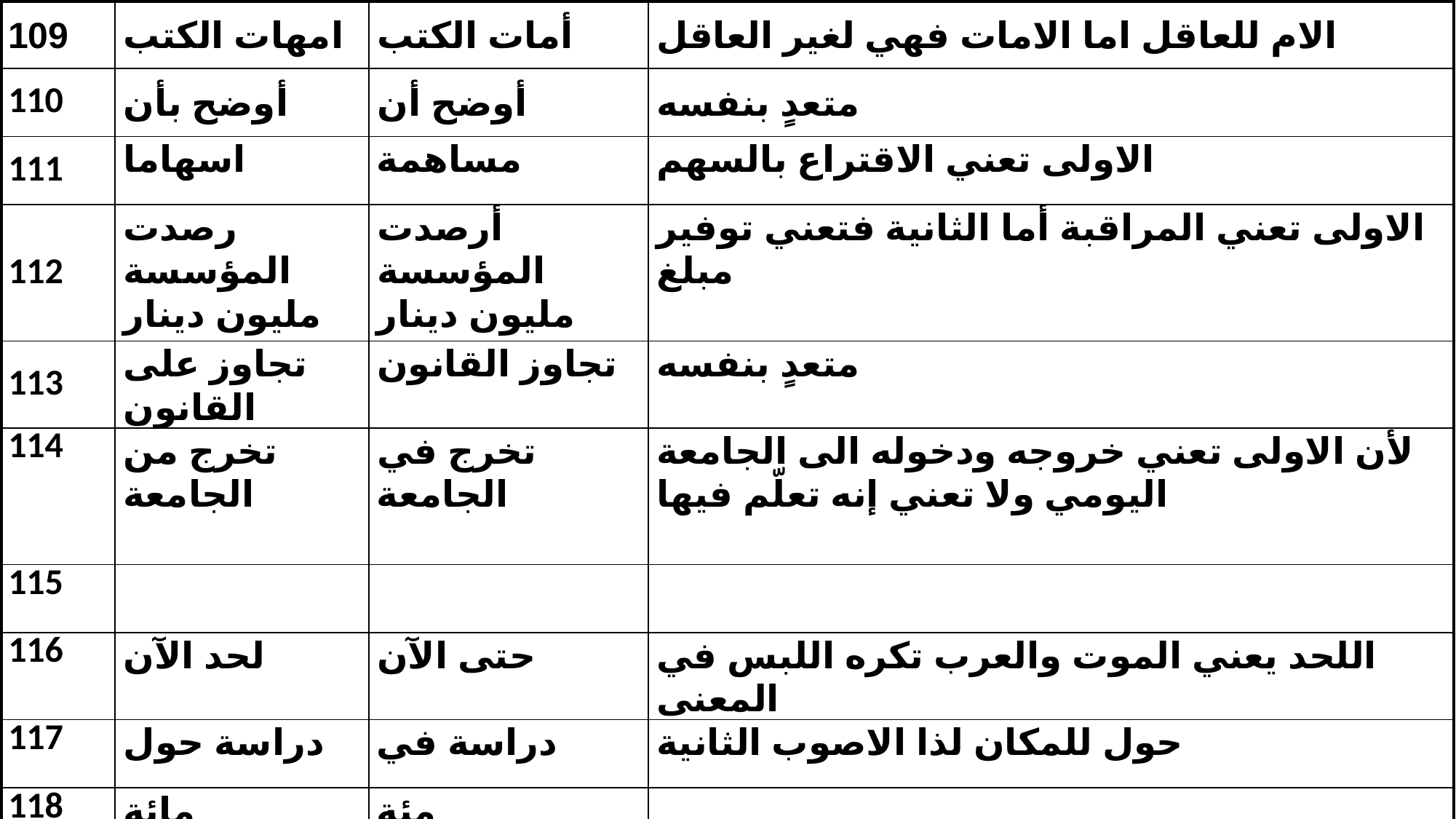

| 109 | امهات الكتب | أمات الكتب | الام للعاقل اما الامات فهي لغير العاقل |
| --- | --- | --- | --- |
| 110 | أوضح بأن | أوضح أن | متعدٍ بنفسه |
| 111 | اسهاما | مساهمة | الاولى تعني الاقتراع بالسهم |
| 112 | رصدت المؤسسة مليون دينار | أرصدت المؤسسة مليون دينار | الاولى تعني المراقبة أما الثانية فتعني توفير مبلغ |
| 113 | تجاوز على القانون | تجاوز القانون | متعدٍ بنفسه |
| 114 | تخرج من الجامعة | تخرج في الجامعة | لأن الاولى تعني خروجه ودخوله الى الجامعة اليومي ولا تعني إنه تعلّم فيها |
| 115 |  |  |  |
| 116 | لحد الآن | حتى الآن | اللحد يعني الموت والعرب تكره اللبس في المعنى |
| 117 | دراسة حول | دراسة في | حول للمكان لذا الاصوب الثانية |
| 118 | مائة | مئة |  |